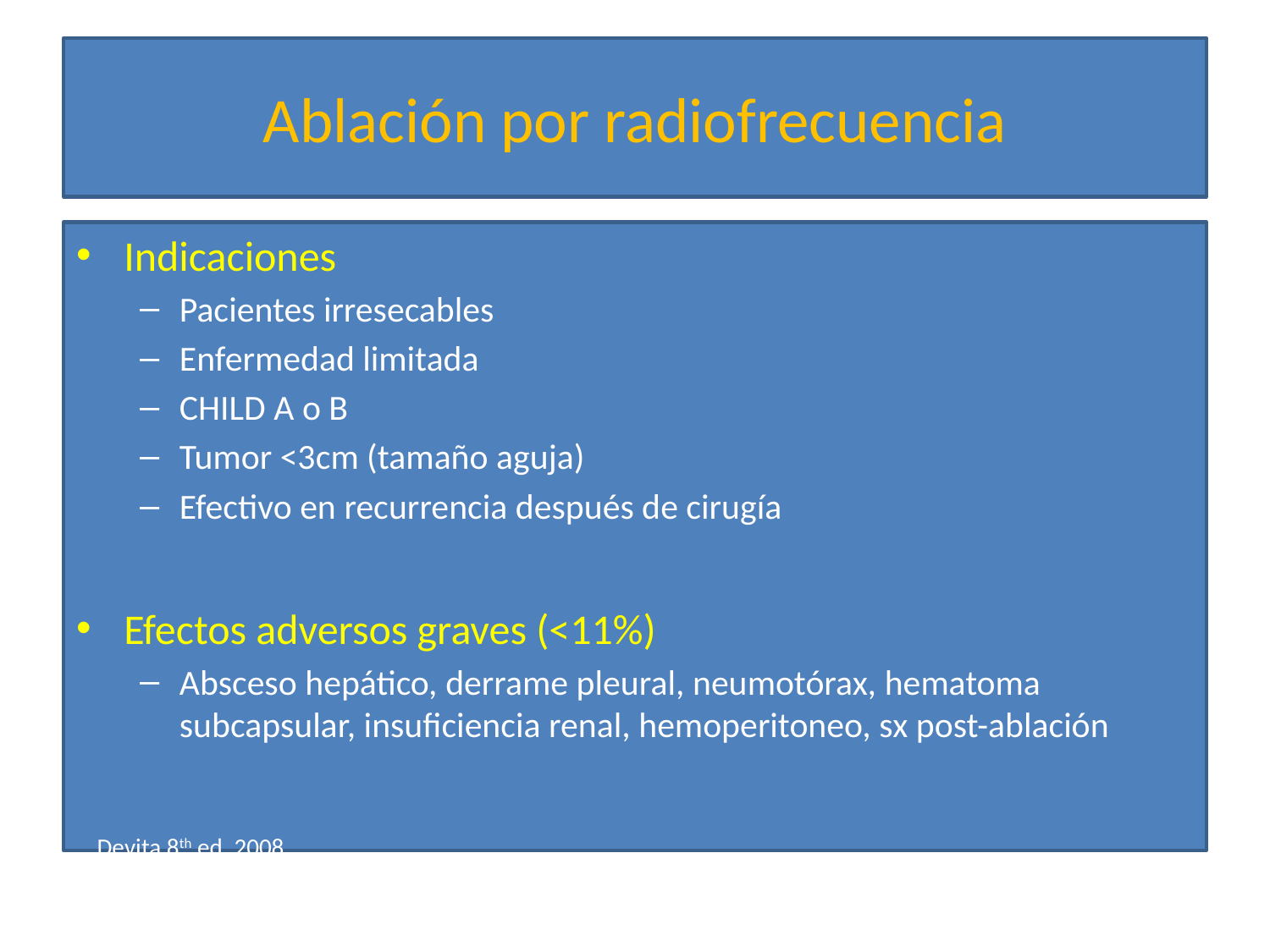

# Ablación por radiofrecuencia
Indicaciones
Pacientes irresecables
Enfermedad limitada
CHILD A o B
Tumor <3cm (tamaño aguja)
Efectivo en recurrencia después de cirugía

Efectos adversos graves (<11%)
Absceso hepático, derrame pleural, neumotórax, hematoma subcapsular, insuficiencia renal, hemoperitoneo, sx post-ablación
Devita 8th ed, 2008